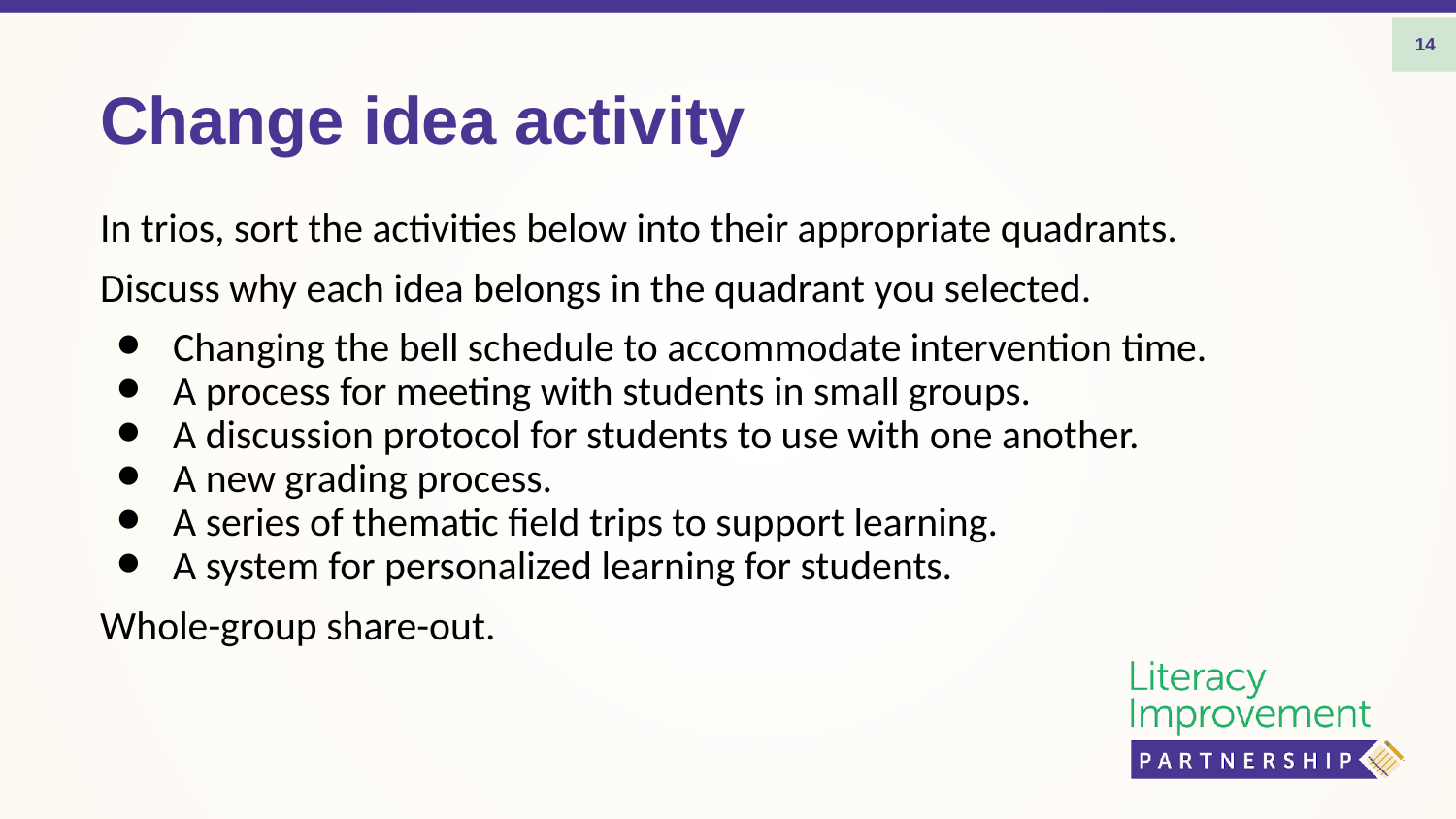

14
# Change idea activity
In trios, sort the activities below into their appropriate quadrants.
Discuss why each idea belongs in the quadrant you selected.
Changing the bell schedule to accommodate intervention time.
A process for meeting with students in small groups.
A discussion protocol for students to use with one another.
A new grading process.
A series of thematic field trips to support learning.
A system for personalized learning for students.
Whole-group share-out.